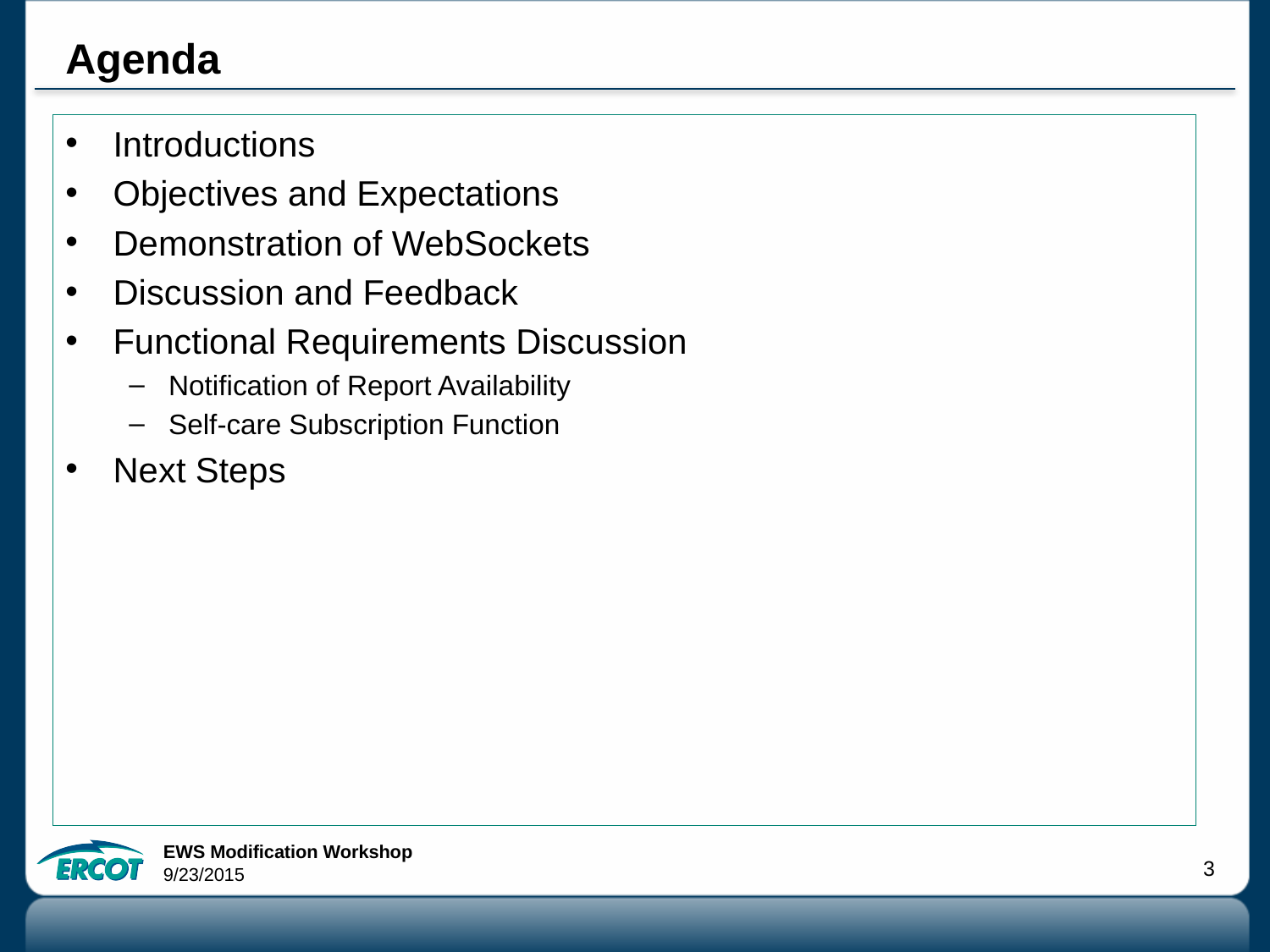

# Agenda
Introductions
Objectives and Expectations
Demonstration of WebSockets
Discussion and Feedback
Functional Requirements Discussion
Notification of Report Availability
Self-care Subscription Function
Next Steps